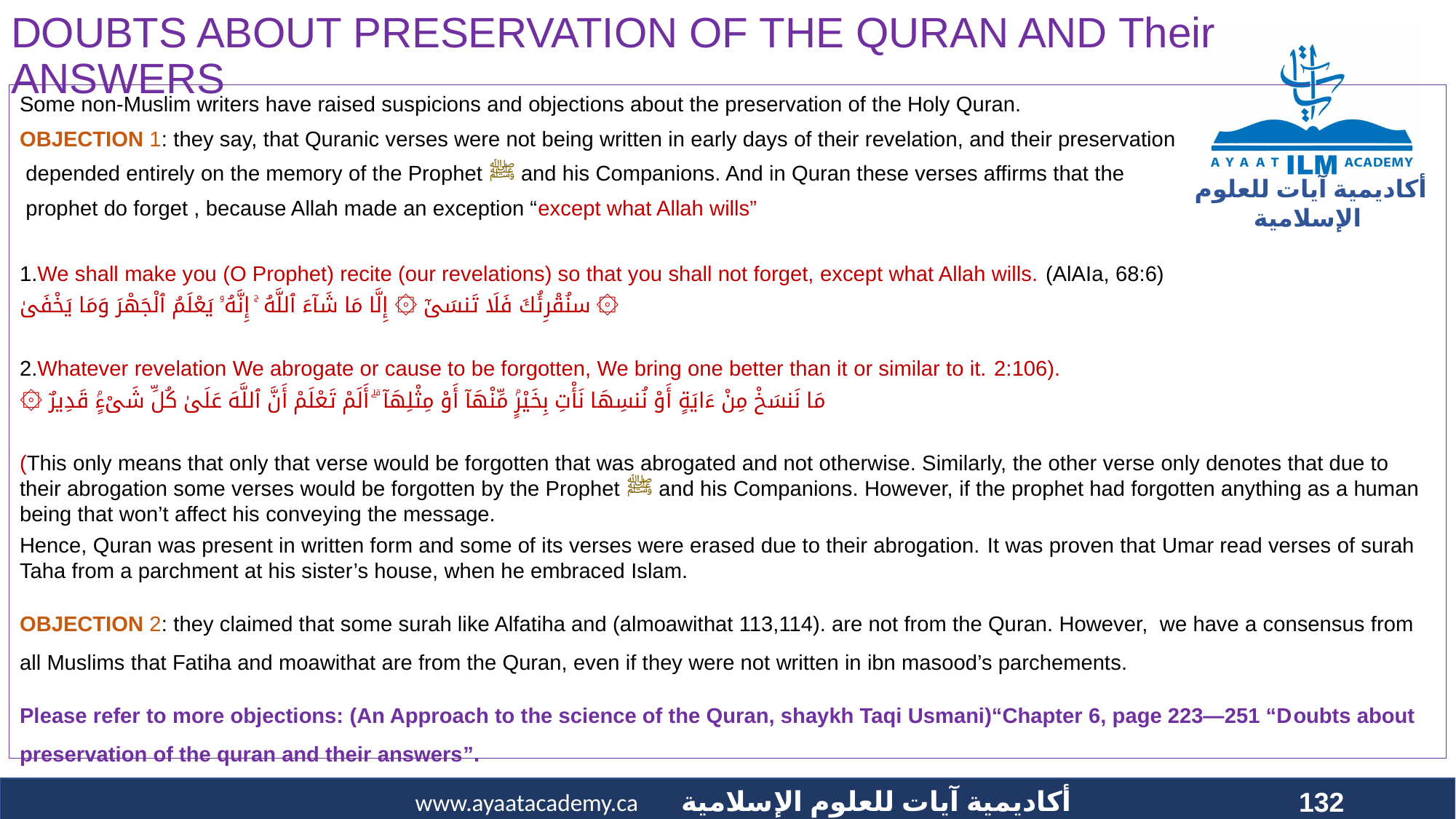

# DOUBTS ABOUT PRESERVATION OF THE QURAN AND Their ANSWERS
Some non-Muslim writers have raised suspicions and objections about the preservation of the Holy Quran.
OBJECTION 1: they say, that Quranic verses were not being written in early days of their revelation, and their preservation
 depended entirely on the memory of the Prophet ﷺ and his Companions. And in Quran these verses affirms that the
 prophet do forget , because Allah made an exception “except what Allah wills”

1.We shall make you (O Prophet) recite (our revelations) so that you shall not forget, except what Allah wills. (AlAIa, 68:6)
سنُقْرِئُكَ فَلَا تَنسَىٰٓ ۞ إِلَّا مَا شَآءَ ٱللَّهُ ۚ إِنَّهُۥ يَعْلَمُ ٱلْجَهْرَ وَمَا يَخْفَىٰ ۞

2.Whatever revelation We abrogate or cause to be forgotten, We bring one better than it or similar to it. 2:106).
۞ مَا نَنسَخْ مِنْ ءَايَةٍ أَوْ نُنسِهَا نَأْتِ بِخَيْرٍۢ مِّنْهَآ أَوْ مِثْلِهَآ ۗ أَلَمْ تَعْلَمْ أَنَّ ٱللَّهَ عَلَىٰ كُلِّ شَىْءٍۢ قَدِيرٌ

(This only means that only that verse would be forgotten that was abrogated and not otherwise. Similarly, the other verse only denotes that due to their abrogation some verses would be forgotten by the Prophet ﷺ and his Companions. However, if the prophet had forgotten anything as a human being that won’t affect his conveying the message.
Hence, Quran was present in written form and some of its verses were erased due to their abrogation. It was proven that Umar read verses of surah Taha from a parchment at his sister’s house, when he embraced Islam.
OBJECTION 2: they claimed that some surah like Alfatiha and (almoawithat 113,114). are not from the Quran. However,  we have a consensus from all Muslims that Fatiha and moawithat are from the Quran, even if they were not written in ibn masood’s parchements.
Please refer to more objections: (An Approach to the science of the Quran, shaykh Taqi Usmani)“Chapter 6, page 223—251 “Doubts about preservation of the quran and their answers”.
132